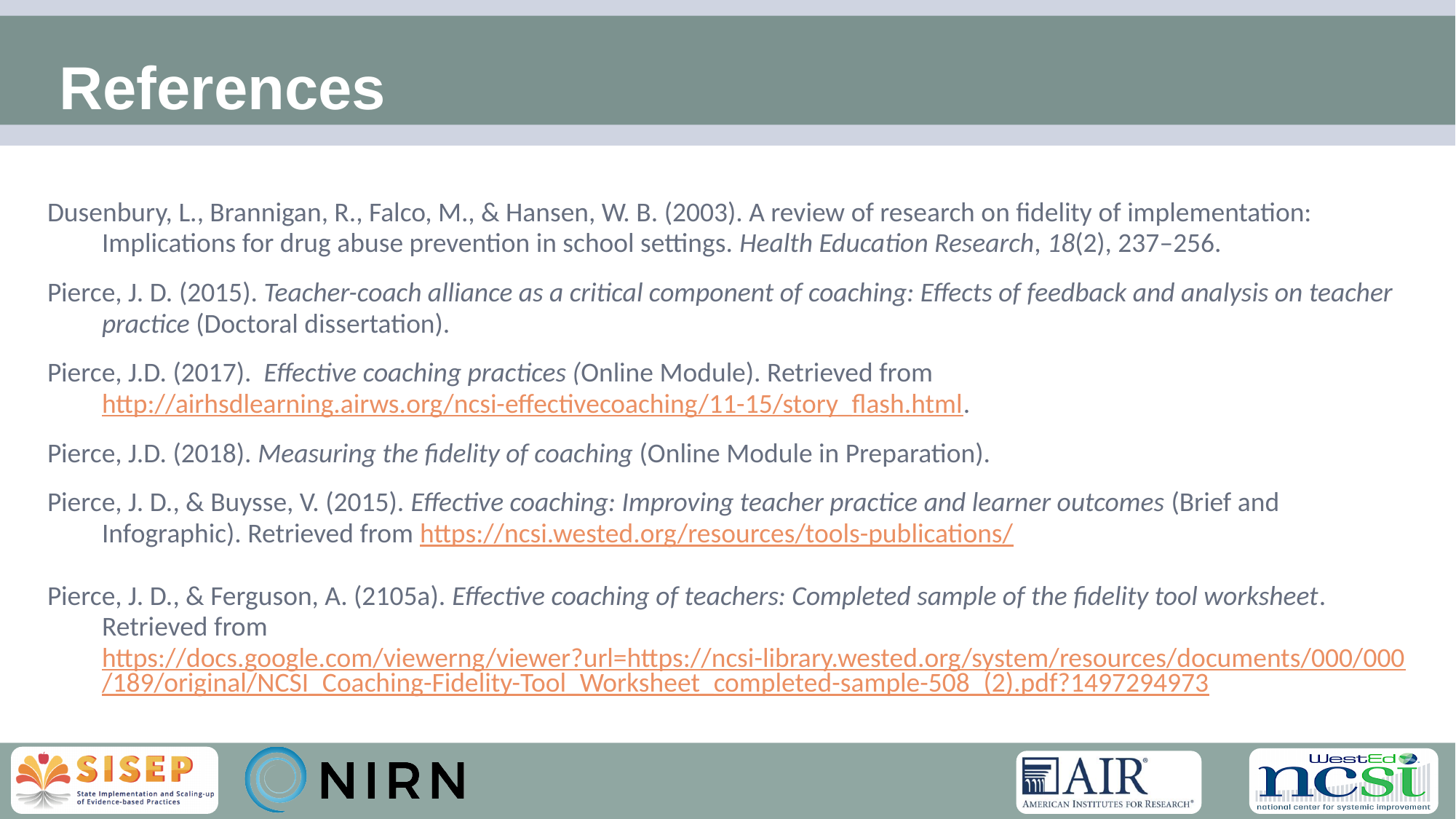

52
# References
Dusenbury, L., Brannigan, R., Falco, M., & Hansen, W. B. (2003). A review of research on fidelity of implementation: Implications for drug abuse prevention in school settings. Health Education Research, 18(2), 237–256.
Pierce, J. D. (2015). Teacher-coach alliance as a critical component of coaching: Effects of feedback and analysis on teacher practice (Doctoral dissertation).
Pierce, J.D. (2017).  Effective coaching practices (Online Module). Retrieved from http://airhsdlearning.airws.org/ncsi-effectivecoaching/11-15/story_flash.html.
Pierce, J.D. (2018). Measuring the fidelity of coaching (Online Module in Preparation).
Pierce, J. D., & Buysse, V. (2015). Effective coaching: Improving teacher practice and learner outcomes (Brief and Infographic). Retrieved from https://ncsi.wested.org/resources/tools-publications/

Pierce, J. D., & Ferguson, A. (2105a). Effective coaching of teachers: Completed sample of the fidelity tool worksheet. Retrieved from https://docs.google.com/viewerng/viewer?url=https://ncsi-library.wested.org/system/resources/documents/000/000/189/original/NCSI_Coaching-Fidelity-Tool_Worksheet_completed-sample-508_(2).pdf?1497294973